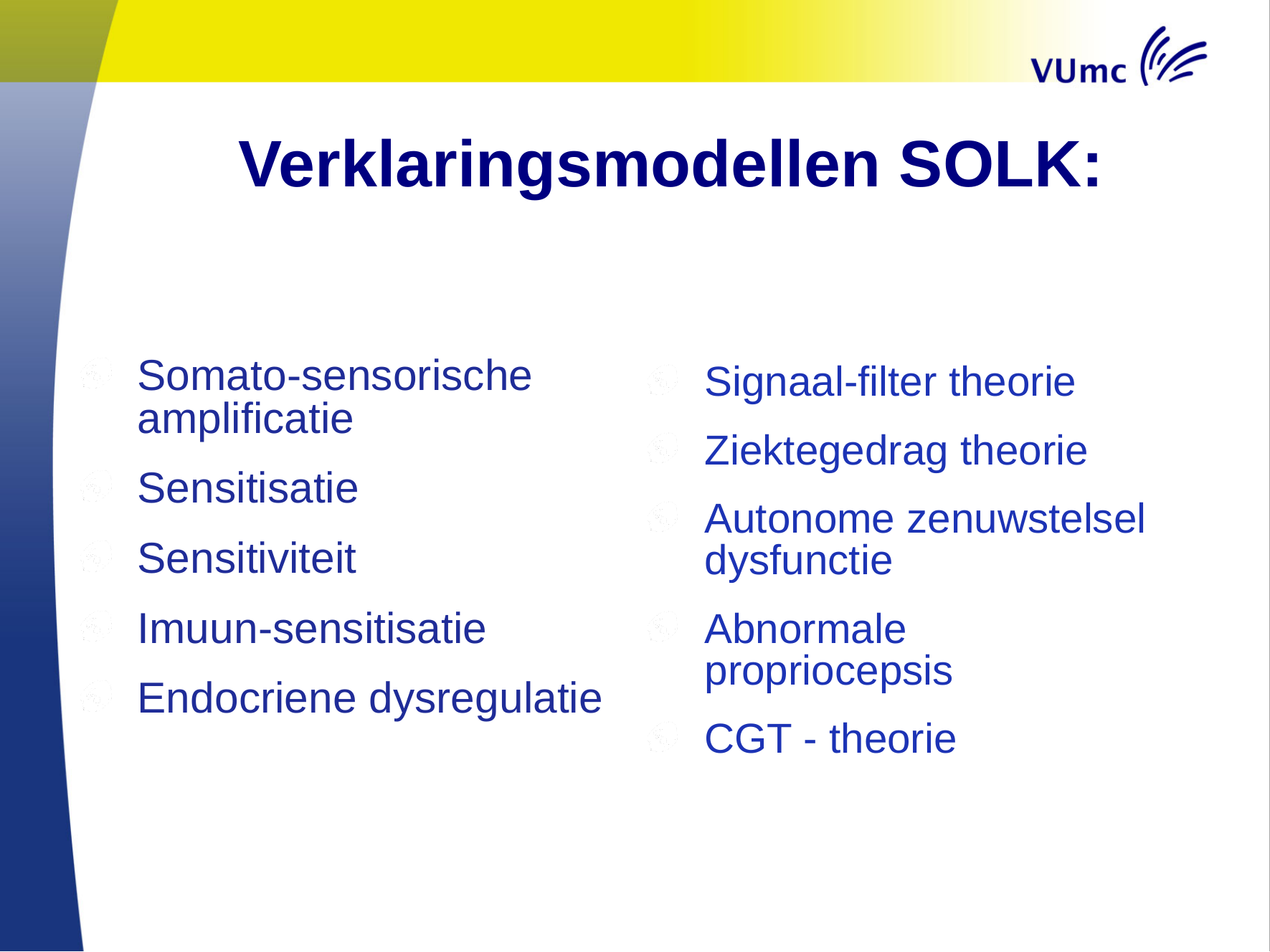

# Verklaringsmodellen SOLK:
Somato-sensorische amplificatie
Sensitisatie
Sensitiviteit
Imuun-sensitisatie
Endocriene dysregulatie
Signaal-filter theorie
Ziektegedrag theorie
Autonome zenuwstelsel dysfunctie
Abnormale propriocepsis
CGT - theorie